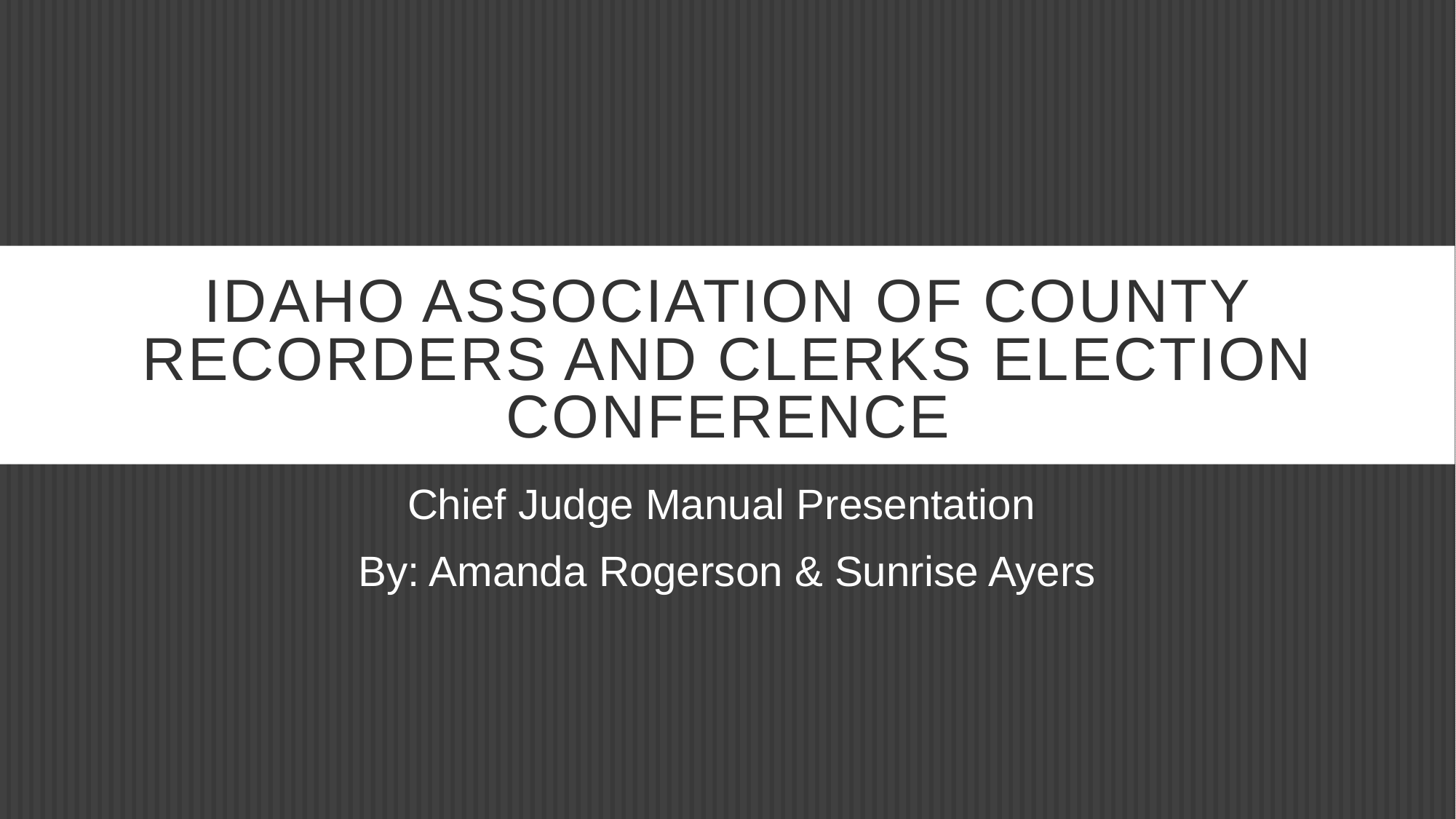

# Idaho Association of County Recorders and Clerks Election Conference
Chief Judge Manual Presentation
By: Amanda Rogerson & Sunrise Ayers